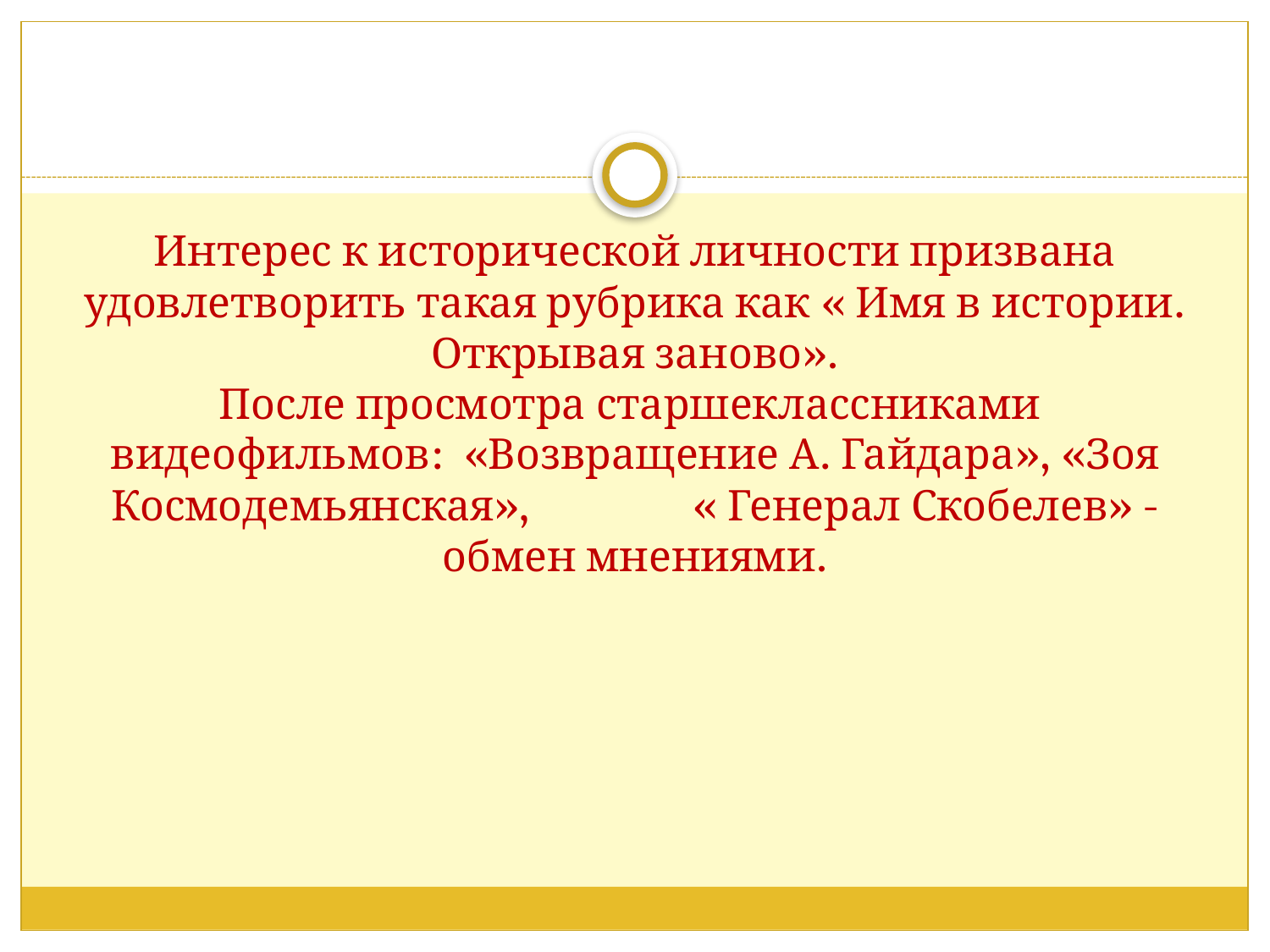

# Интерес к исторической личности призвана удовлетворить такая рубрика как « Имя в истории. Открывая заново». После просмотра старшеклассниками  видеофильмов:  «Возвращение А. Гайдара», «Зоя Космодемьянская»,                « Генерал Скобелев» - обмен мнениями.